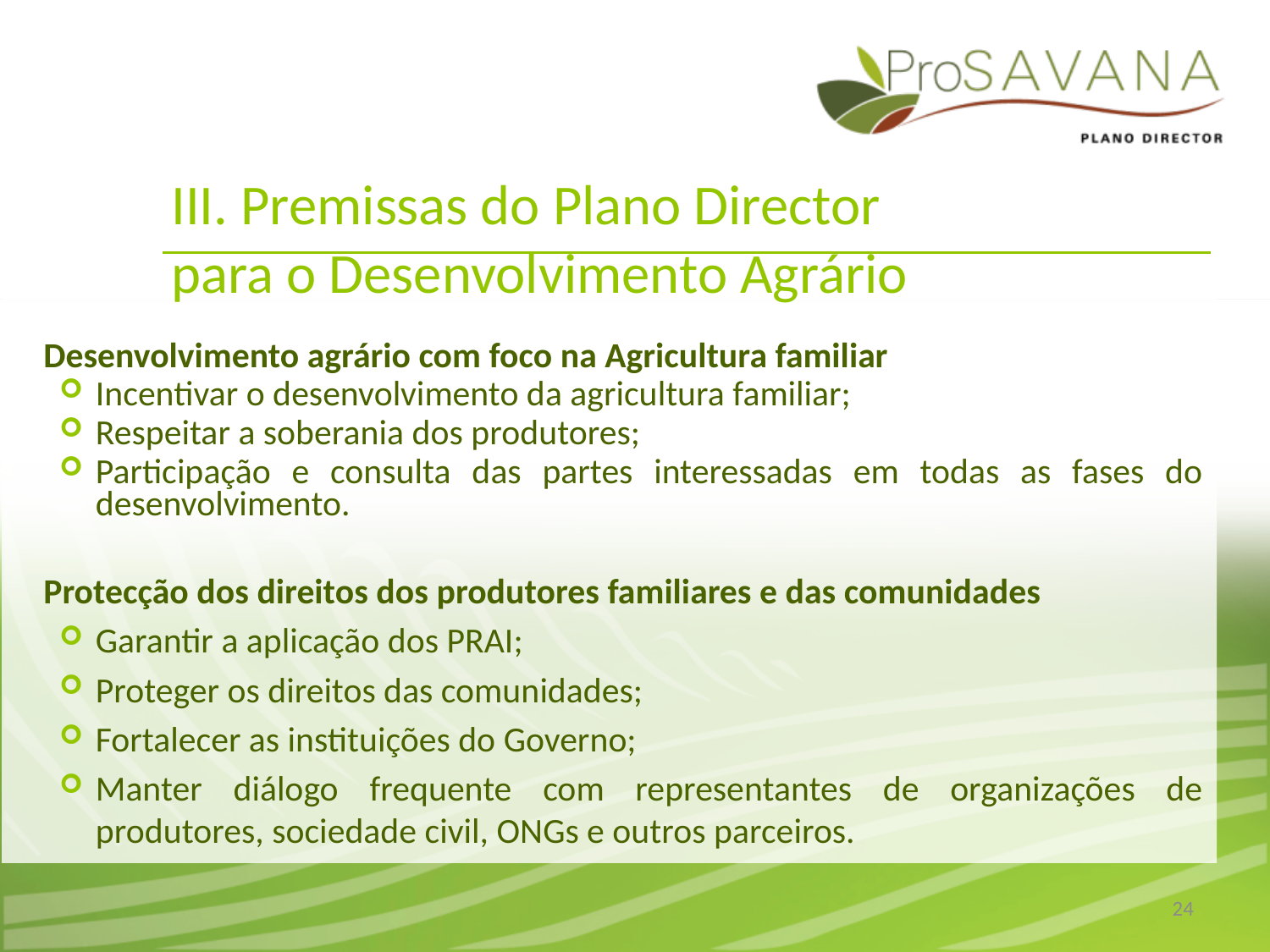

# III. Premissas do Plano Director para o Desenvolvimento Agrário
Desenvolvimento agrário com foco na Agricultura familiar
Incentivar o desenvolvimento da agricultura familiar;
Respeitar a soberania dos produtores;
Participação e consulta das partes interessadas em todas as fases do desenvolvimento.

Protecção dos direitos dos produtores familiares e das comunidades
Garantir a aplicação dos PRAI;
Proteger os direitos das comunidades;
Fortalecer as instituições do Governo;
Manter diálogo frequente com representantes de organizações de produtores, sociedade civil, ONGs e outros parceiros.

24